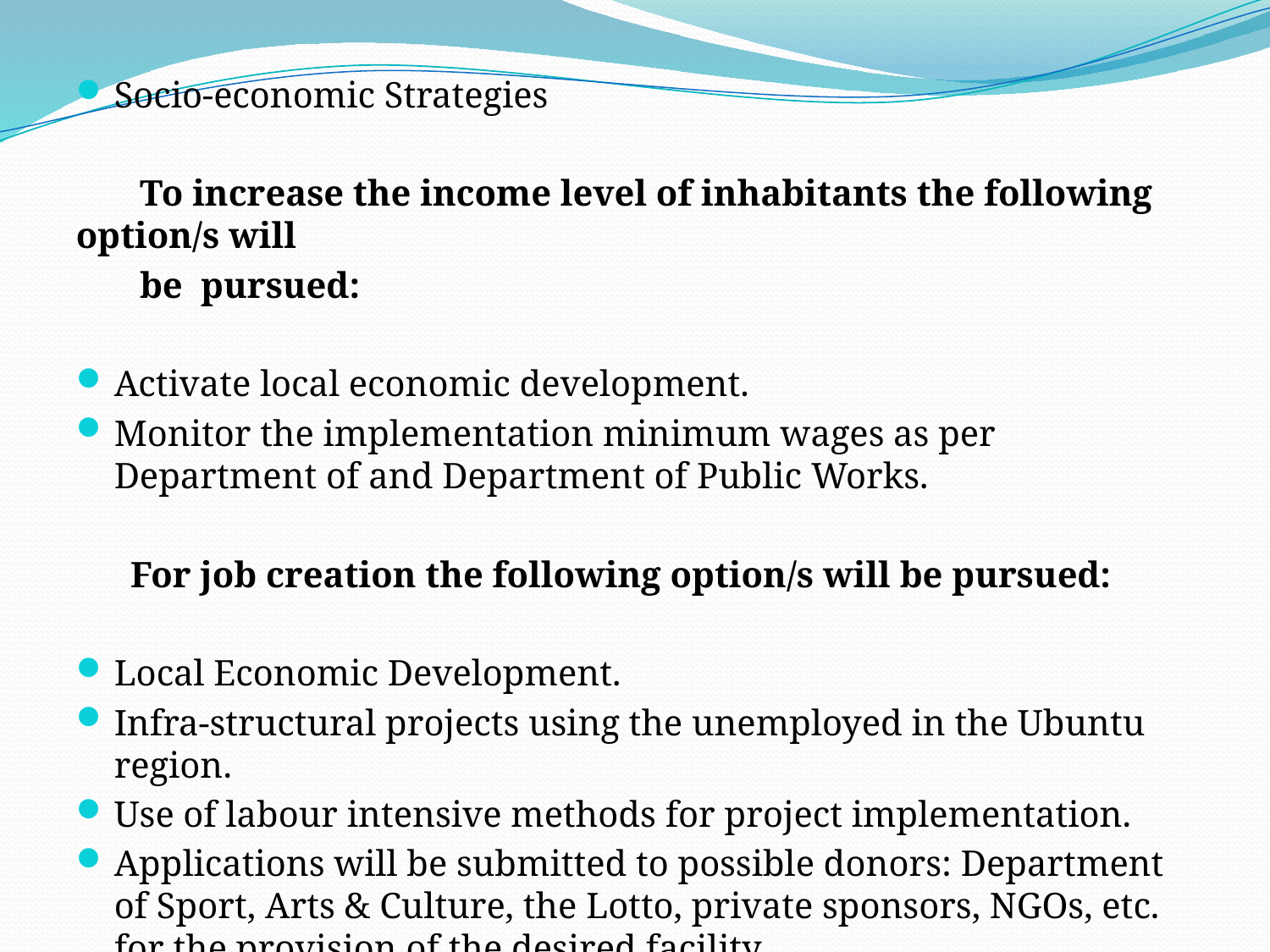

Socio-economic Strategies

       To increase the income level of inhabitants the following option/s will
       be  pursued:

Activate local economic development.
Monitor the implementation minimum wages as per Department of and Department of Public Works.

      For job creation the following option/s will be pursued:

Local Economic Development.
Infra-structural projects using the unemployed in the Ubuntu region.
Use of labour intensive methods for project implementation.
Applications will be submitted to possible donors: Department of Sport, Arts & Culture, the Lotto, private sponsors, NGOs, etc. for the provision of the desired facility.